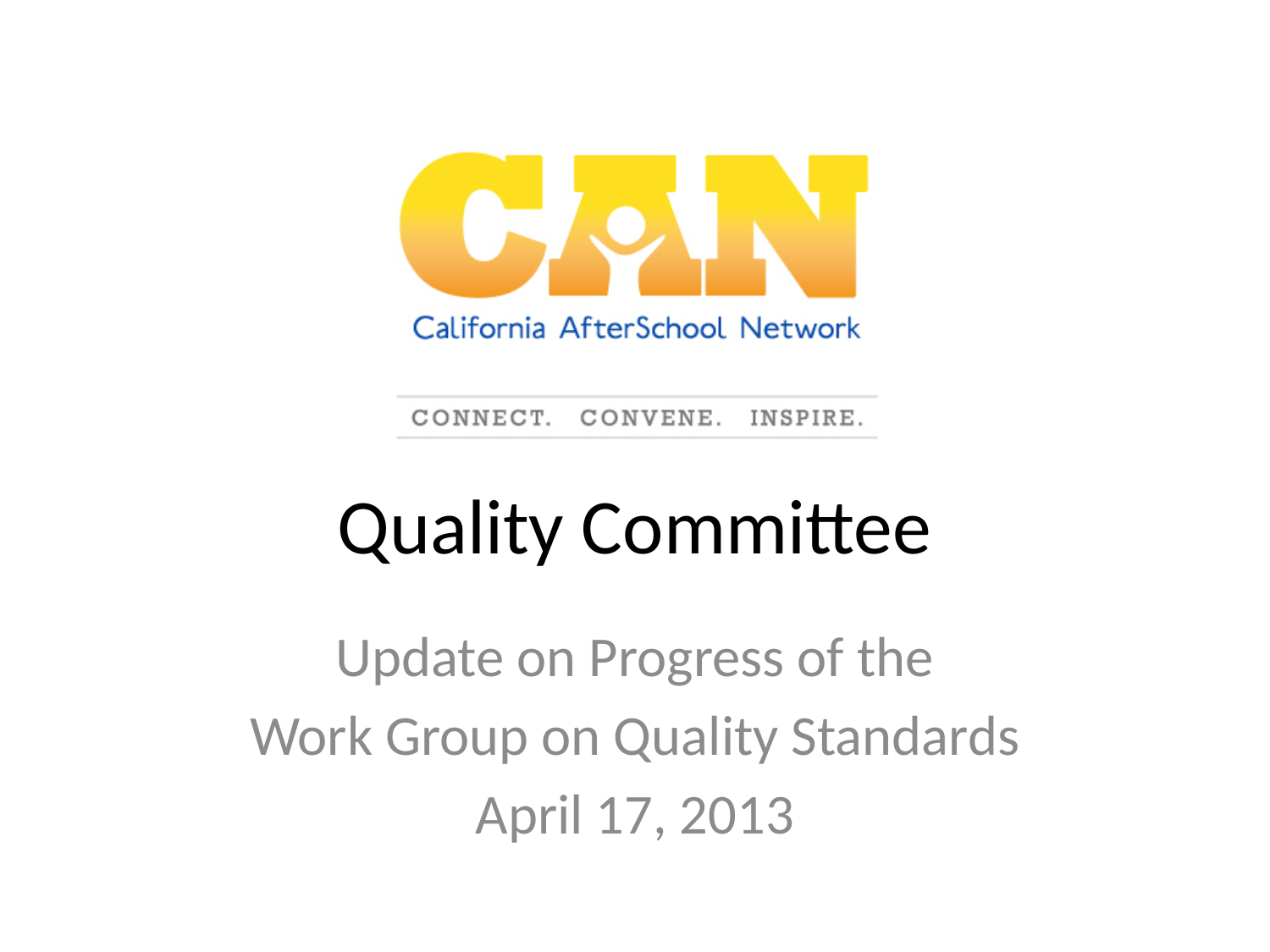

# Quality Committee
Update on Progress of the
Work Group on Quality Standards
April 17, 2013